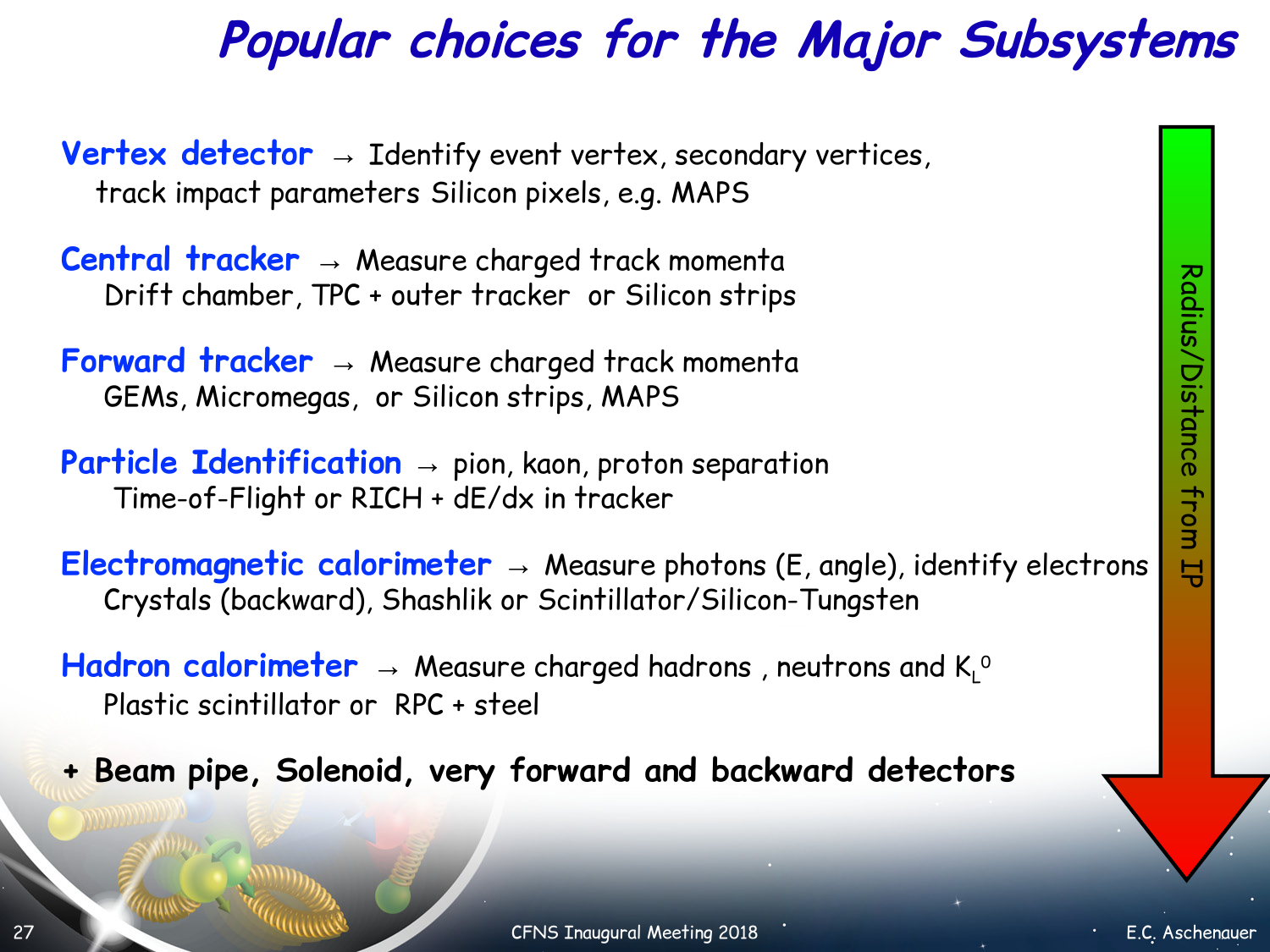

# Popular choices for the Major Subsystems
Vertex detector → Identify event vertex, secondary vertices,
    track impact parameters Silicon pixels, e.g. MAPS

Central tracker → Measure charged track momenta
     Drift chamber, TPC + outer tracker  or Silicon strips

Forward tracker → Measure charged track momenta
     GEMs, Micromegas,  or Silicon strips, MAPS

Particle Identification → pion, kaon, proton separation
      Time-of-Flight or RICH + dE/dx in tracker

Electromagnetic calorimeter → Measure photons (E, angle), identify electrons
     Crystals (backward), Shashlik or Scintillator/Silicon-Tungsten

Hadron calorimeter → Measure charged hadrons , neutrons and KL0
     Plastic scintillator or  RPC + steel

+ Beam pipe, Solenoid, very forward and backward detectors
Radius/Distance from IP

E.C. Aschenauer
27
CFNS Inaugural Meeting 2018